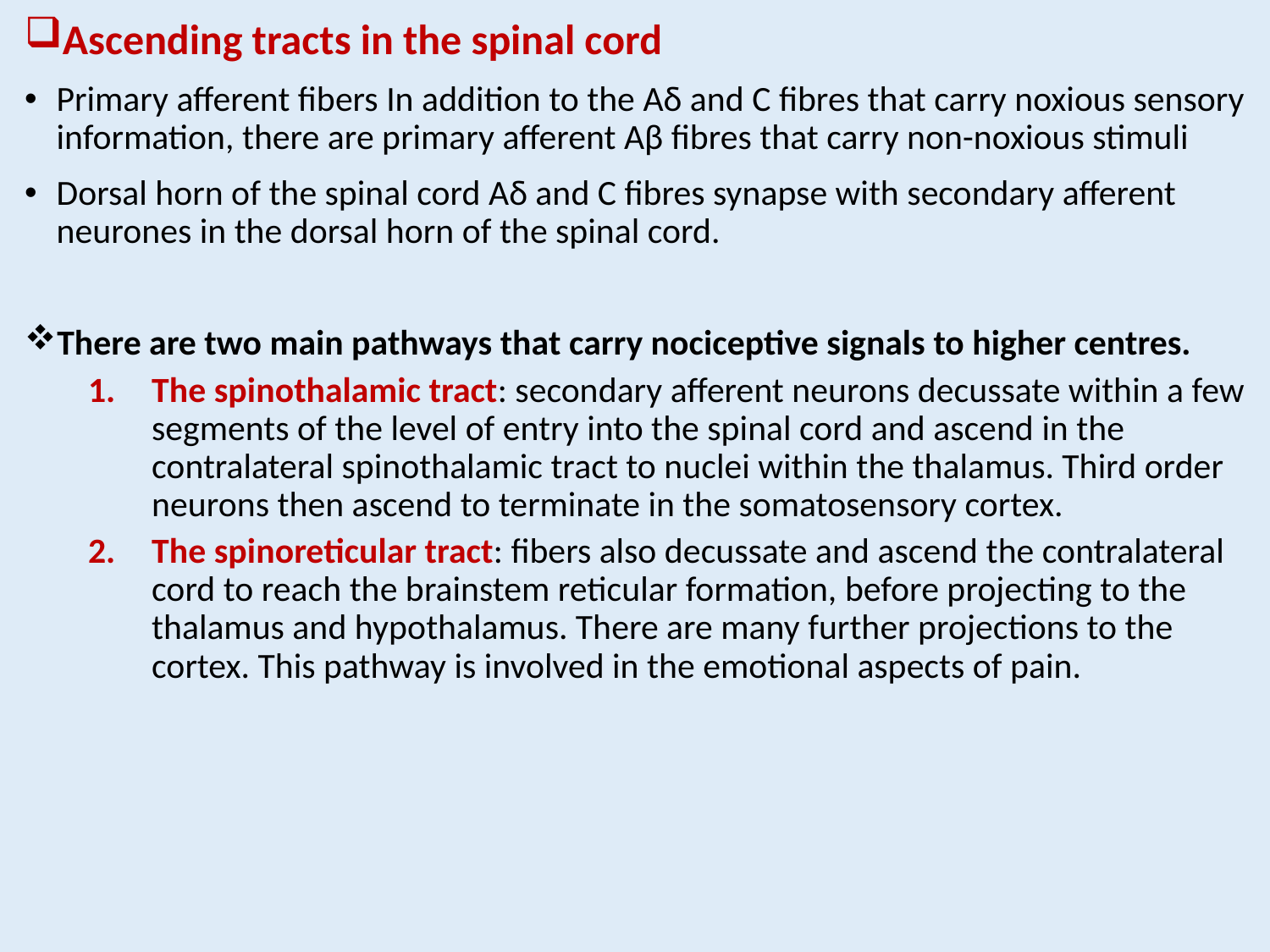

Ascending tracts in the spinal cord
Primary afferent fibers In addition to the Aδ and C fibres that carry noxious sensory information, there are primary afferent Aβ fibres that carry non-noxious stimuli
Dorsal horn of the spinal cord Aδ and C fibres synapse with secondary afferent neurones in the dorsal horn of the spinal cord.

There are two main pathways that carry nociceptive signals to higher centres.
The spinothalamic tract: secondary afferent neurons decussate within a few segments of the level of entry into the spinal cord and ascend in the contralateral spinothalamic tract to nuclei within the thalamus. Third order neurons then ascend to terminate in the somatosensory cortex.
The spinoreticular tract: fibers also decussate and ascend the contralateral cord to reach the brainstem reticular formation, before projecting to the thalamus and hypothalamus. There are many further projections to the cortex. This pathway is involved in the emotional aspects of pain.